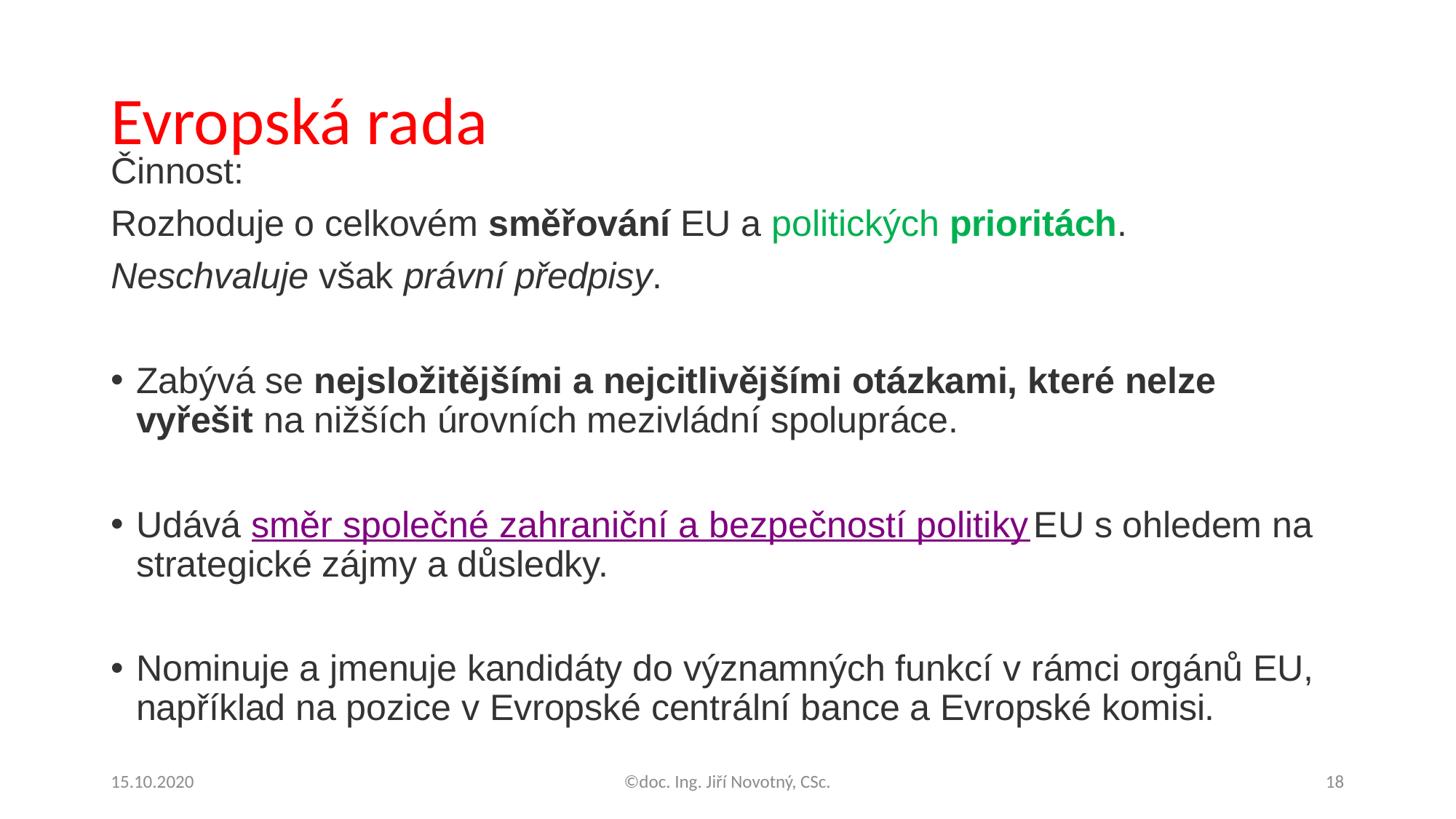

# Evropská rada
Činnost:
Rozhoduje o celkovém směřování EU a politických prioritách.
Neschvaluje však právní předpisy.

Zabývá se nejsložitějšími a nejcitlivějšími otázkami, které nelze vyřešit na nižších úrovních mezivládní spolupráce.

Udává směr společné zahraniční a bezpečností politiky EU s ohledem na strategické zájmy a důsledky.

Nominuje a jmenuje kandidáty do významných funkcí v rámci orgánů EU, například na pozice v Evropské centrální bance a Evropské komisi.

15.10.2020
©doc. Ing. Jiří Novotný, CSc.
18